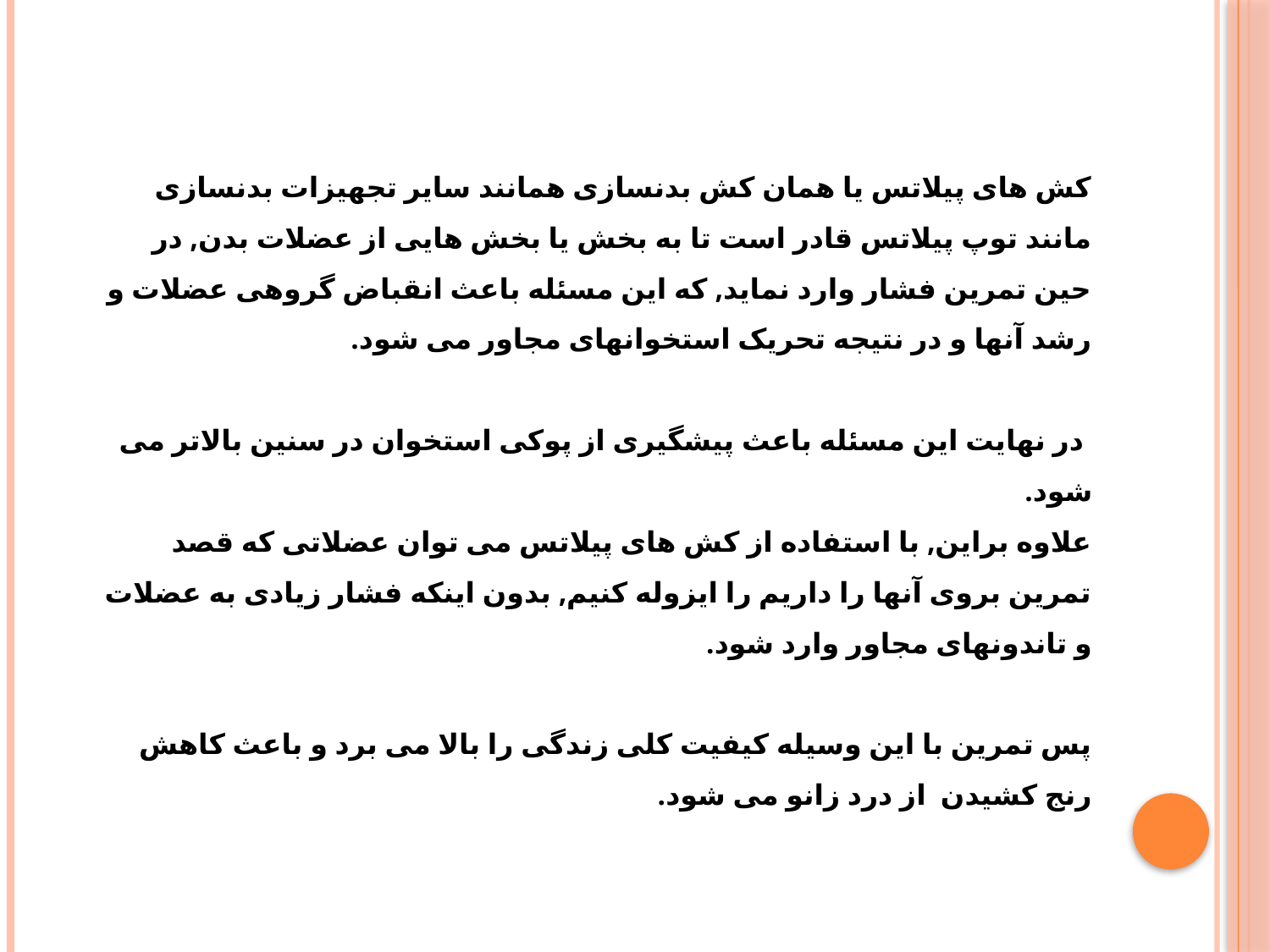

کش های پیلاتس یا همان کش بدنسازی همانند سایر تجهیزات بدنسازی مانند توپ پیلاتس قادر است تا به بخش یا بخش هایی از عضلات بدن, در حین تمرین فشار وارد نماید, که این مسئله باعث انقباض گروهی عضلات و رشد آنها و در نتیجه تحریک استخوانهای مجاور می شود.

 در نهایت این مسئله باعث پیشگیری از پوکی استخوان در سنین بالاتر می شود.
علاوه براین, با استفاده از کش های پیلاتس می توان عضلاتی که قصد تمرین بروی آنها را داریم را ایزوله کنیم, بدون اینکه فشار زیادی به عضلات و تاندونهای مجاور وارد شود.

پس تمرین با این وسیله کیفیت کلی زندگی را بالا می برد و باعث کاهش رنج کشیدن  از درد زانو می شود.